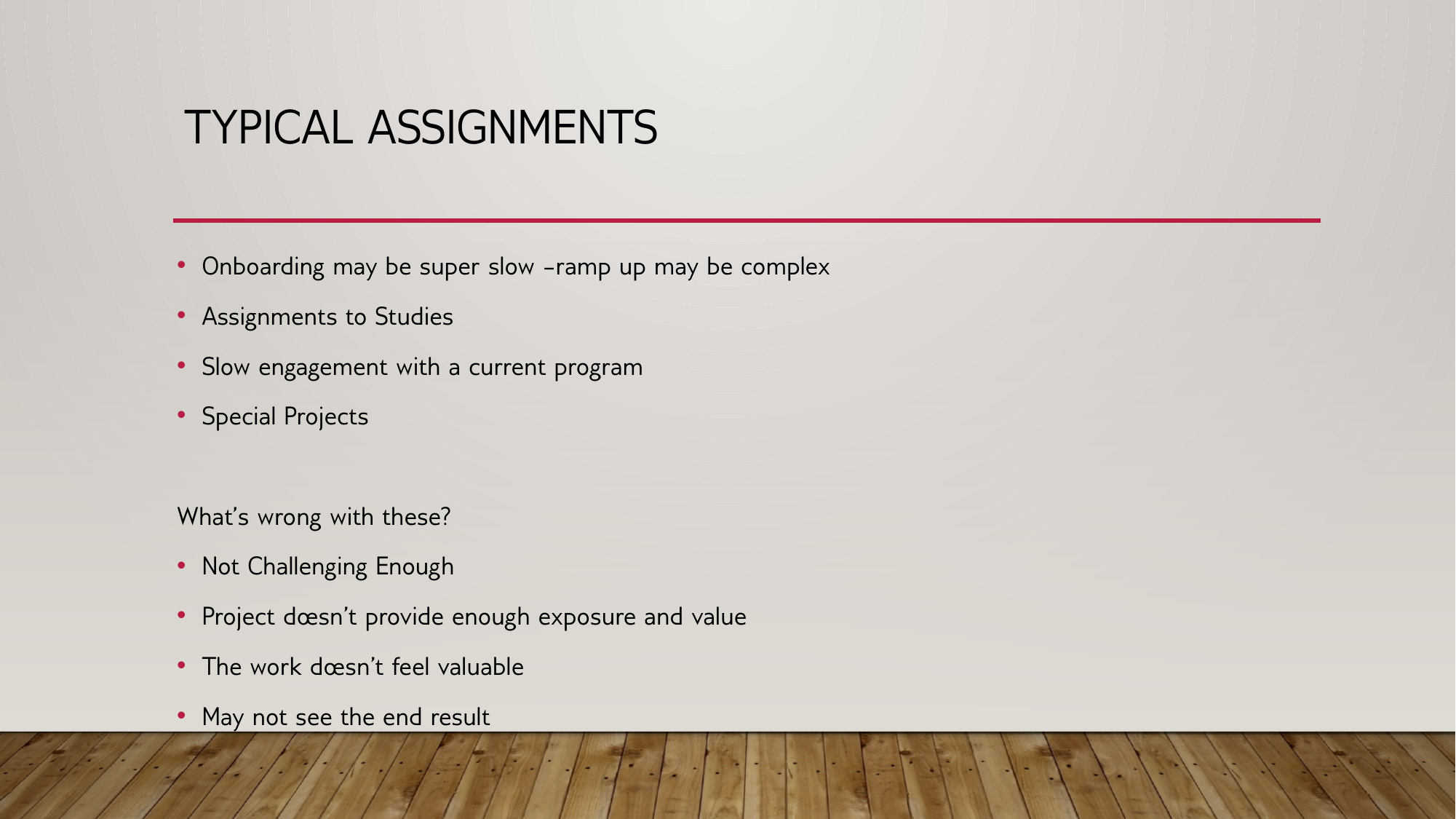

# Typical Assignments
Onboarding may be super slow –ramp up may be complex
Assignments to Studies
Slow engagement with a current program
Special Projects

What’s wrong with these?
Not Challenging Enough
Project doesn’t provide enough exposure and value
The work doesn’t feel valuable
May not see the end result